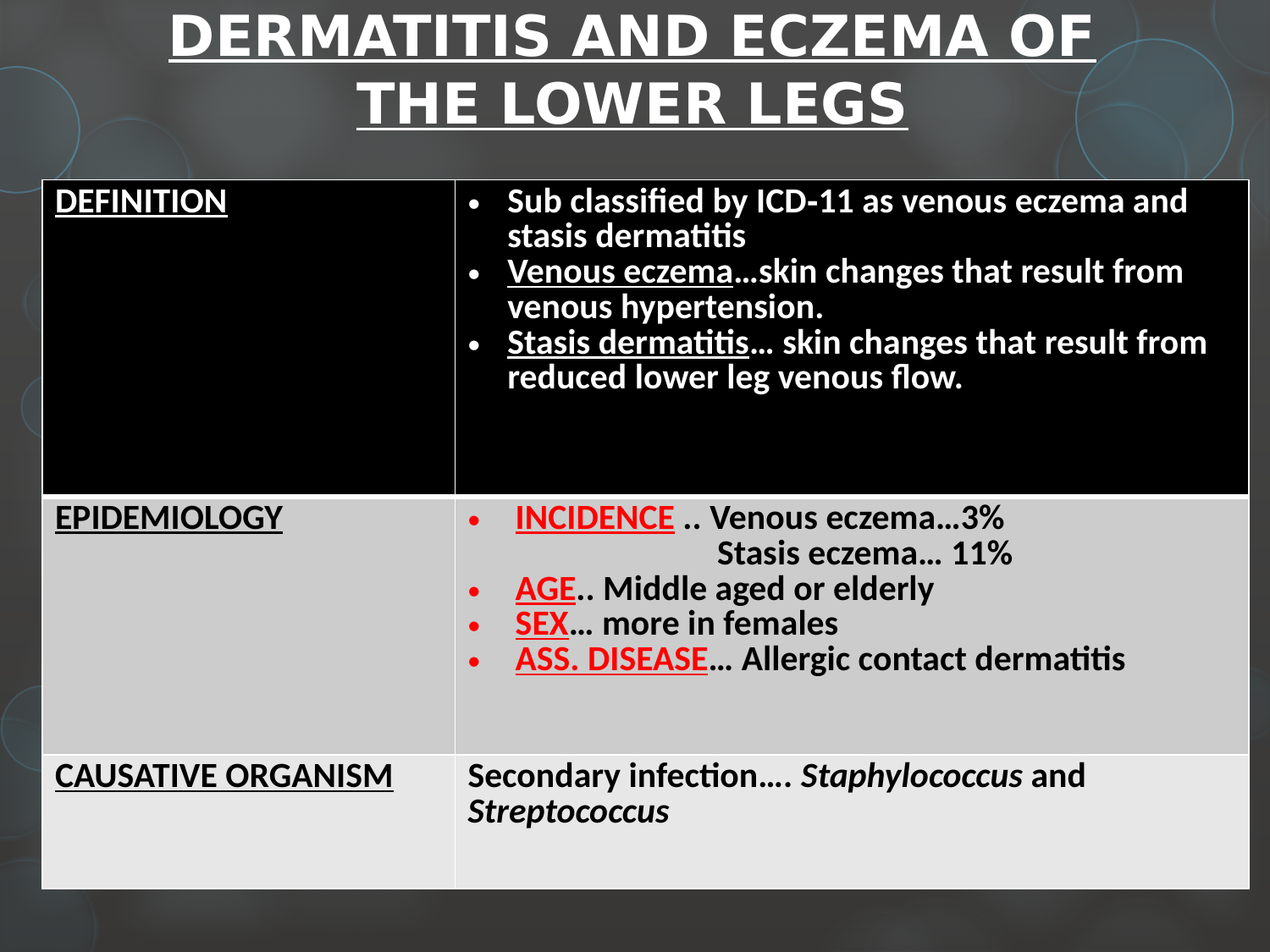

# DERMATITIS AND ECZEMA OF THE LOWER LEGS
| DEFINITION | Sub classified by ICD‐11 as venous eczema and stasis dermatitis Venous eczema…skin changes that result from venous hypertension. Stasis dermatitis… skin changes that result from reduced lower leg venous flow. |
| --- | --- |
| EPIDEMIOLOGY | INCIDENCE .. Venous eczema…3% Stasis eczema… 11% AGE.. Middle aged or elderly SEX… more in females ASS. DISEASE… Allergic contact dermatitis |
| CAUSATIVE ORGANISM | Secondary infection…. Staphylococcus and Streptococcus |